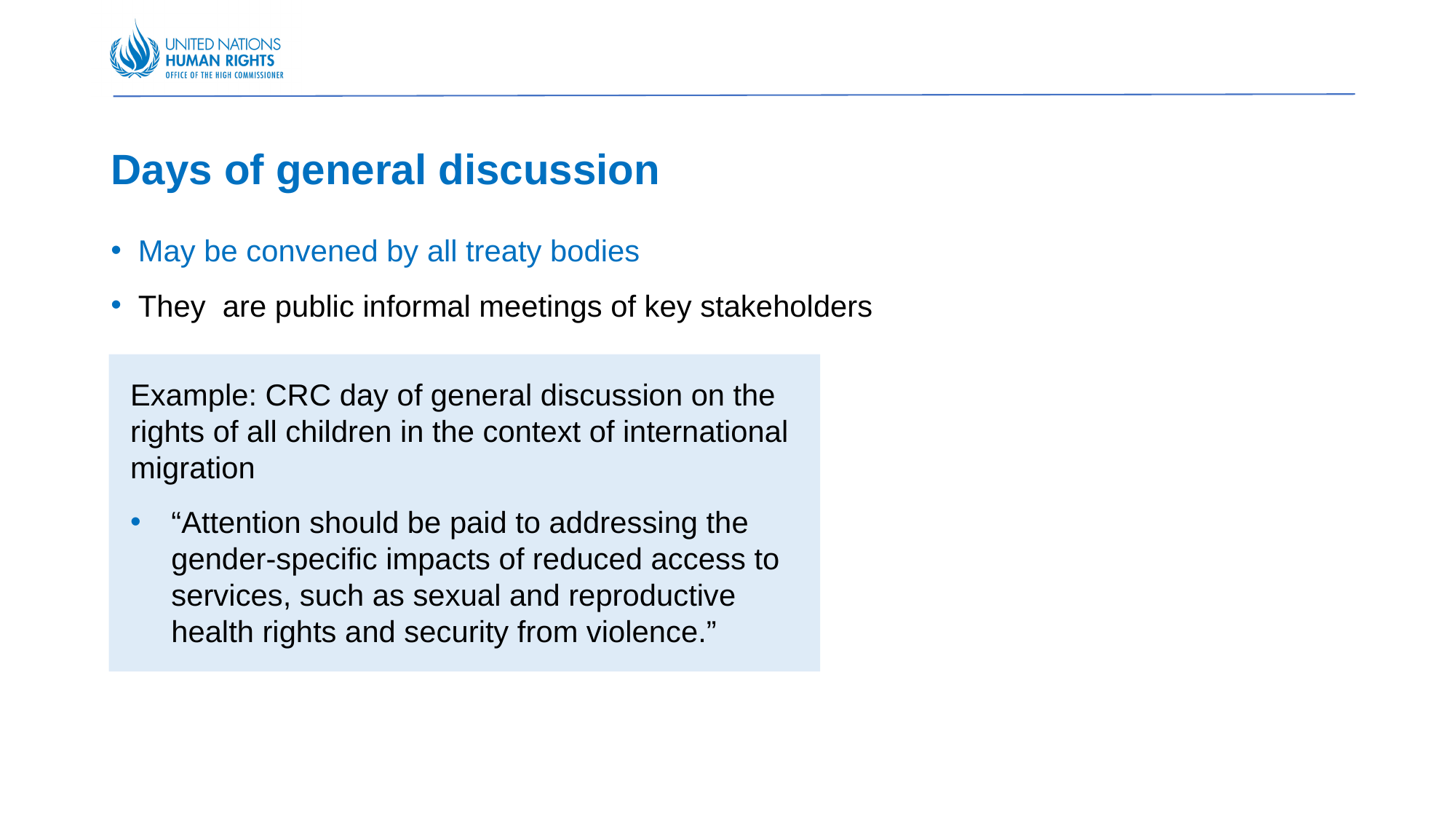

Days of general discussion
May be convened by all treaty bodies
They  are public informal meetings of key stakeholders
Example: CRC day of general discussion on the rights of all children in the context of international migration
“Attention should be paid to addressing the gender-specific impacts of reduced access to services, such as sexual and reproductive health rights and security from violence.”